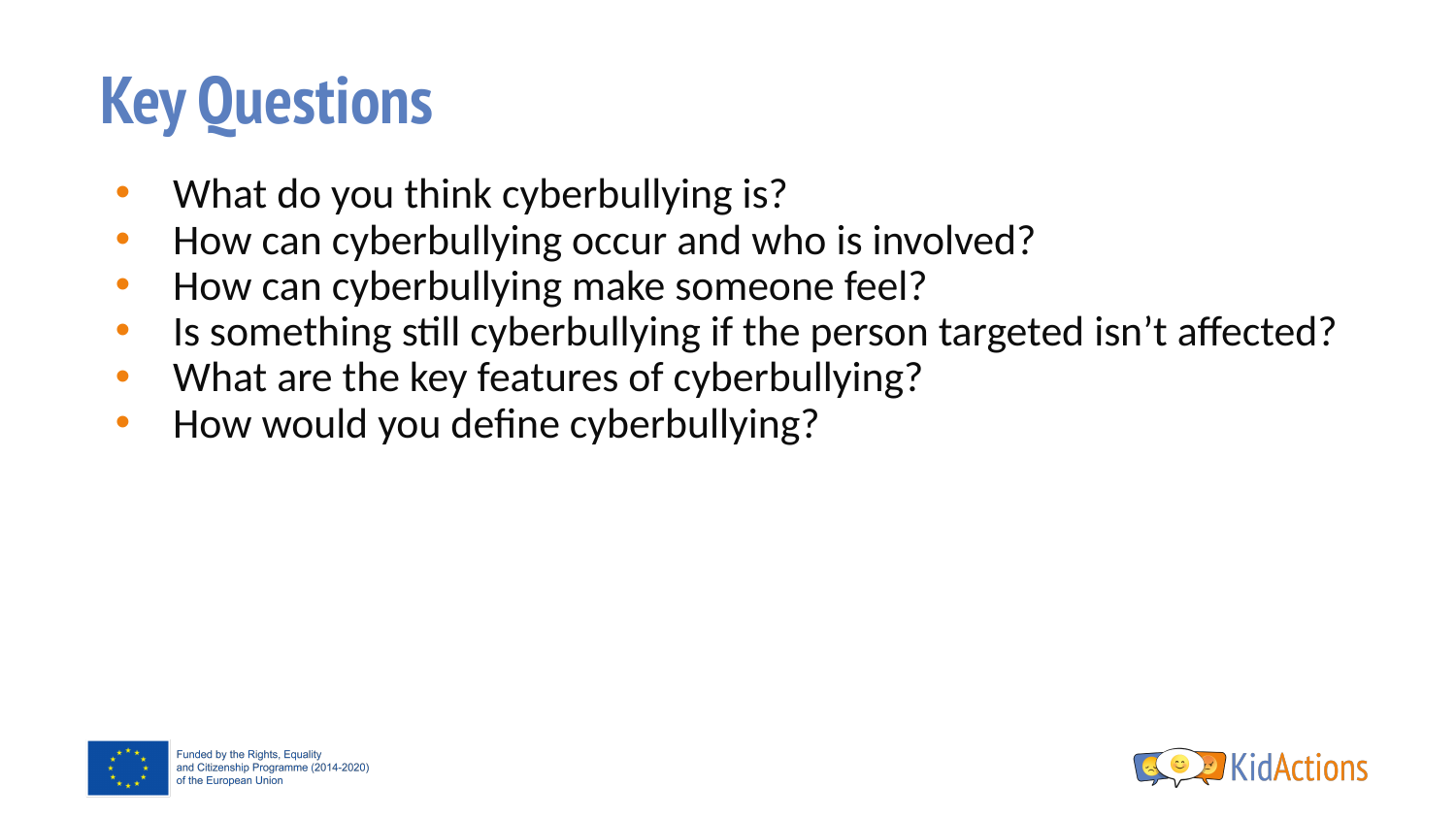

# Key Questions
What do you think cyberbullying is?
How can cyberbullying occur and who is involved?
How can cyberbullying make someone feel?
Is something still cyberbullying if the person targeted isn’t affected?
What are the key features of cyberbullying?
How would you define cyberbullying?